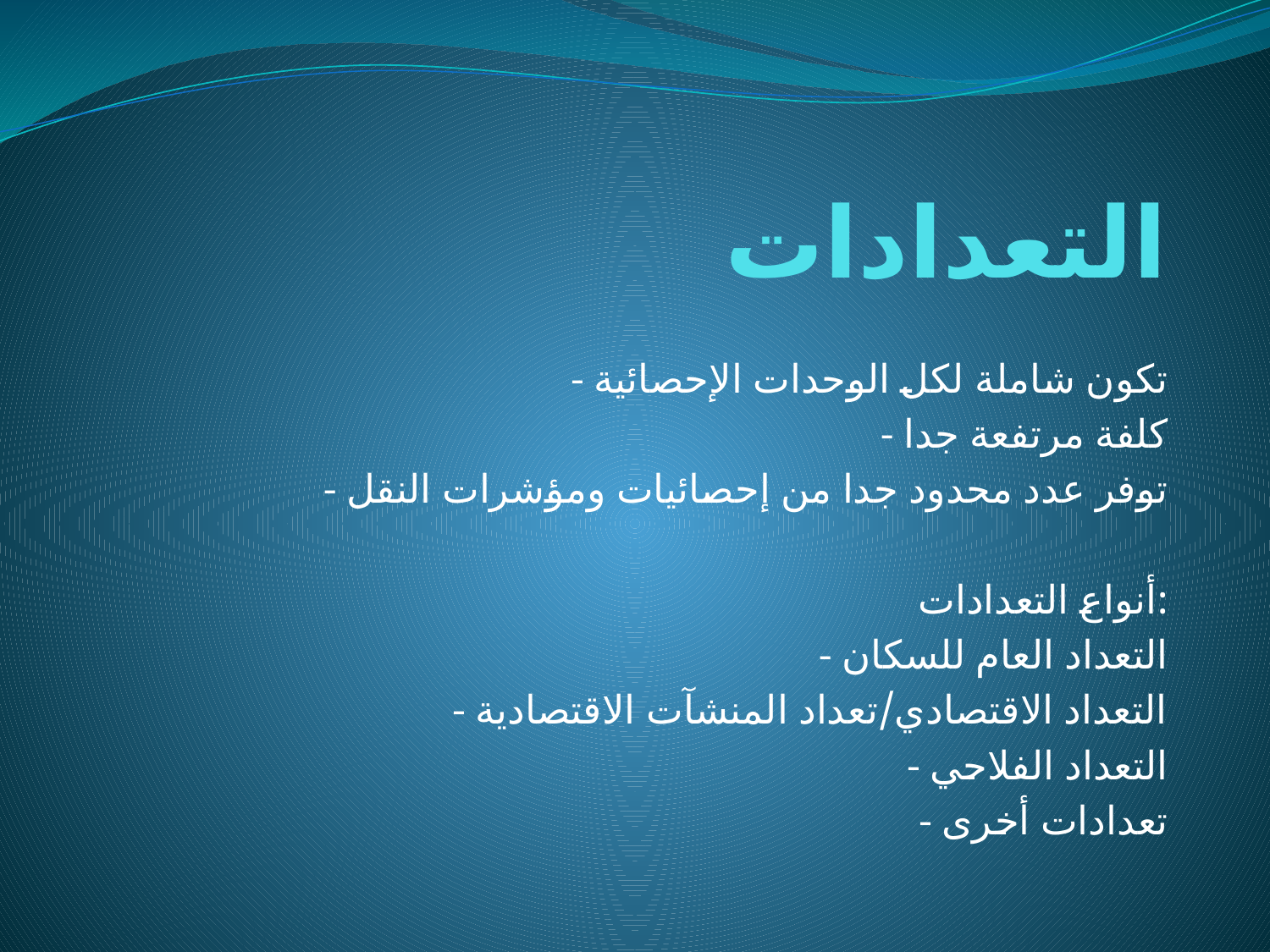

# التعدادات
- تكون شاملة لكل الوحدات الإحصائية
- كلفة مرتفعة جدا
- توفر عدد محدود جدا من إحصائيات ومؤشرات النقل

أنواع التعدادات:
             - التعداد العام للسكان
             - التعداد الاقتصادي/تعداد المنشآت الاقتصادية
             - التعداد الفلاحي
             - تعدادات أخرى